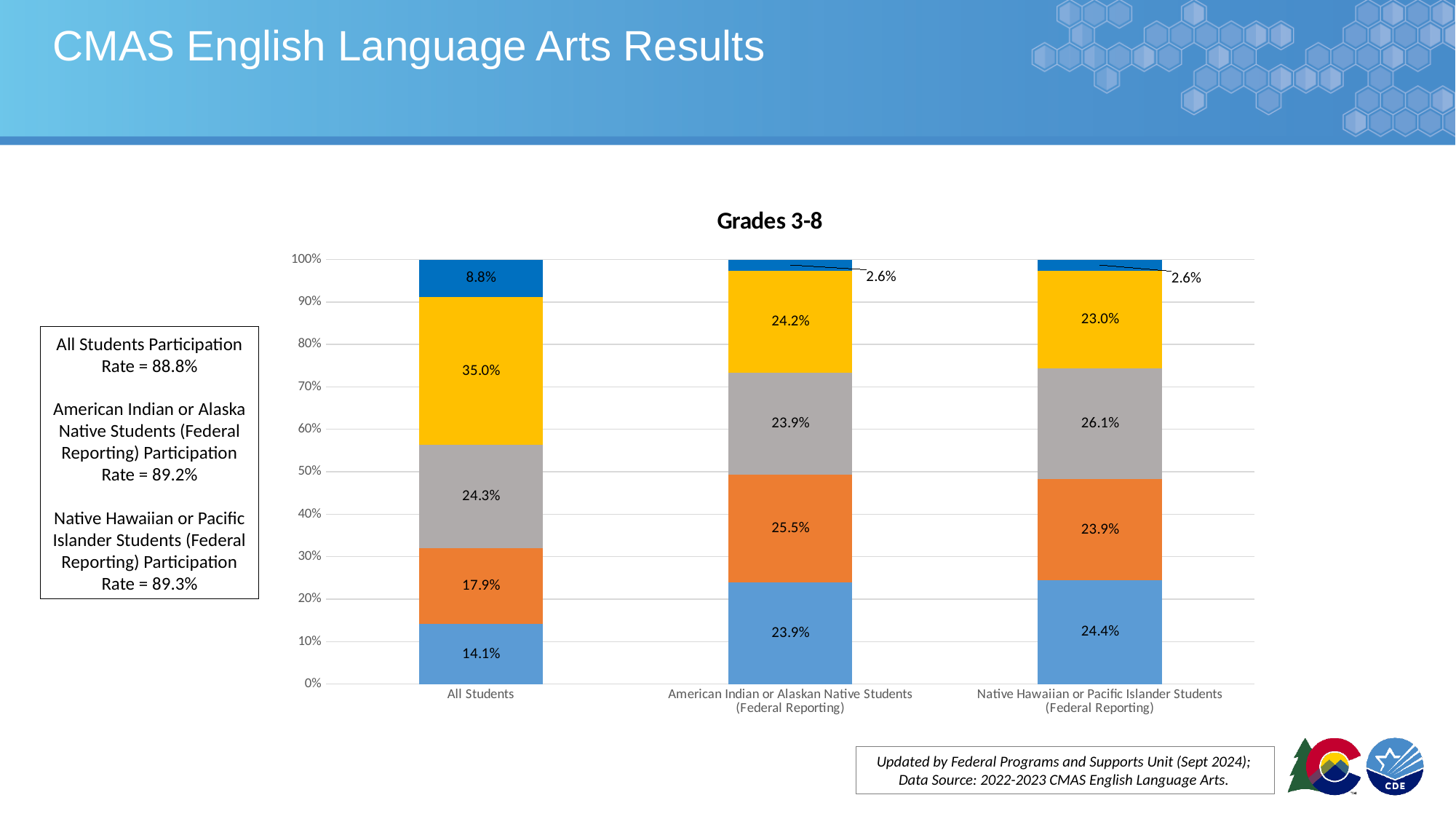

# CMAS English Language Arts Results

### Chart: Grades 3-8

| Category | Did Not Yet Meet Expectations  | Partially Met Expectations | Approached Expectations | Met Expectations | Exceeded Expectations |
|---|---|---|---|---|---|
| All Students | 46348.0 | 59061.0 | 79849.0 | 115067.0 | 28822.0 |
| American Indian or Alaskan Native Students (Federal Reporting) | 508.0 | 542.0 | 508.0 | 514.0 | 55.0 |
| Native Hawaiian or Pacific Islander Students (Federal Reporting) | 264.0 | 259.0 | 282.0 | 249.0 | 28.0 |
All Students Participation Rate = 88.8%

American Indian or Alaska Native Students (Federal Reporting) Participation Rate = 89.2%

Native Hawaiian or Pacific Islander Students (Federal Reporting) Participation Rate = 89.3%
Updated by Federal Programs and Supports Unit (Sept 2024);  Data Source: 2022-2023 CMAS English Language Arts.